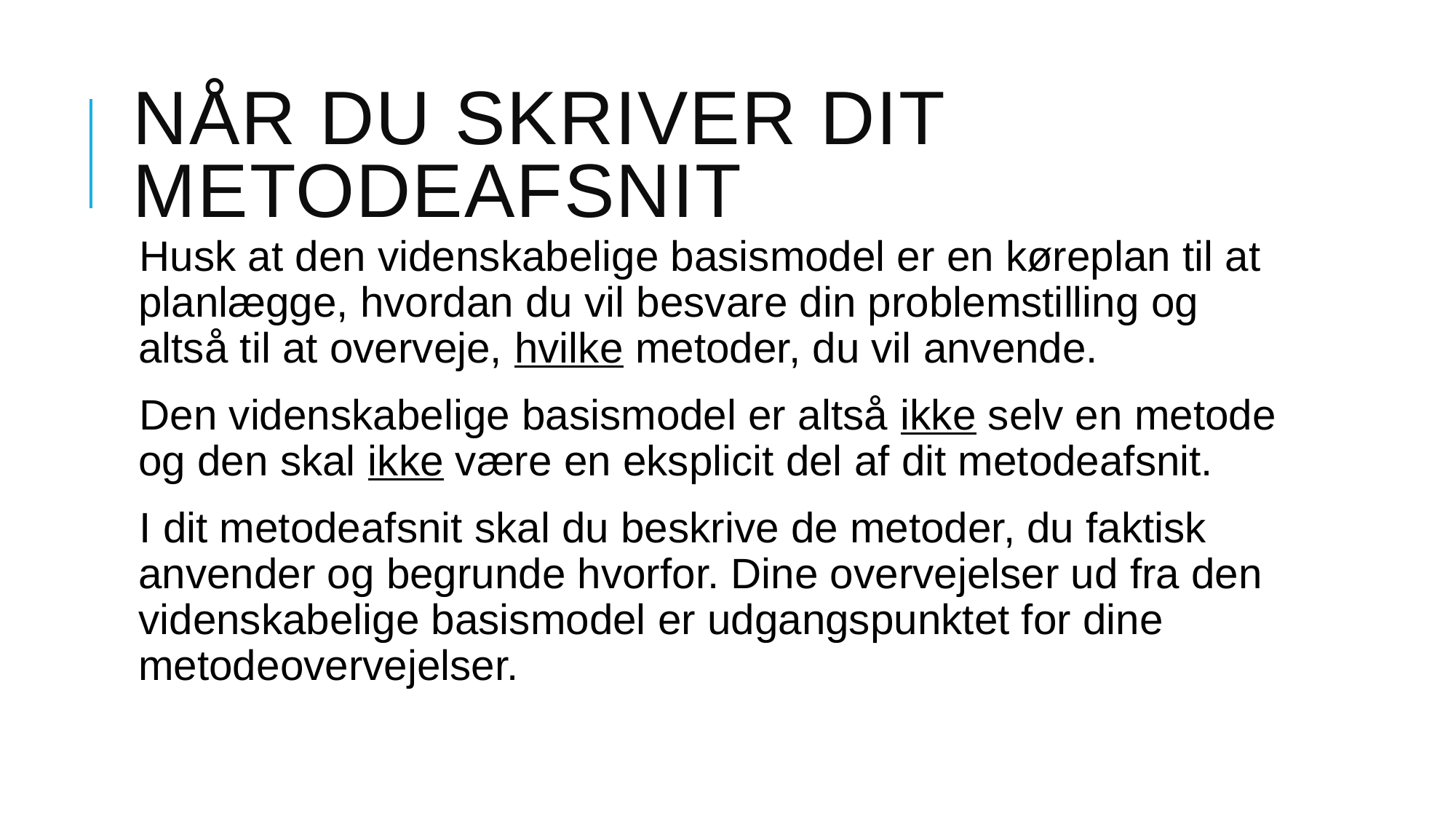

# Når du skriver dit metodeafsnit
Husk at den videnskabelige basismodel er en køreplan til at planlægge, hvordan du vil besvare din problemstilling og altså til at overveje, hvilke metoder, du vil anvende.
Den videnskabelige basismodel er altså ikke selv en metode og den skal ikke være en eksplicit del af dit metodeafsnit.
I dit metodeafsnit skal du beskrive de metoder, du faktisk anvender og begrunde hvorfor. Dine overvejelser ud fra den videnskabelige basismodel er udgangspunktet for dine metodeovervejelser.